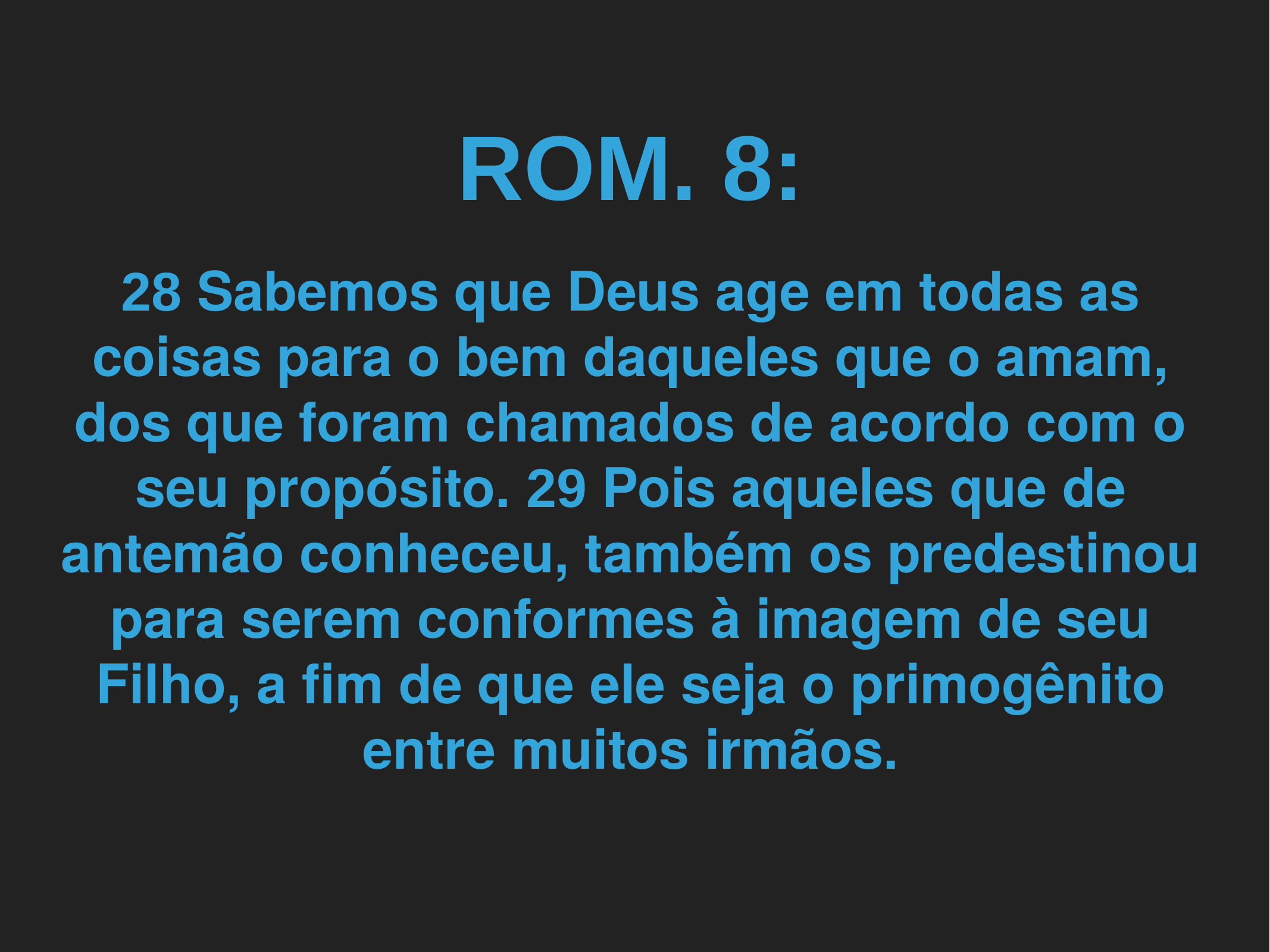

ROM. 8:
28 Sabemos que Deus age em todas as coisas para o bem daqueles que o amam, dos que foram chamados de acordo com o seu propósito. 29 Pois aqueles que de antemão conheceu, também os predestinou para serem conformes à imagem de seu Filho, a fim de que ele seja o primogênito entre muitos irmãos.